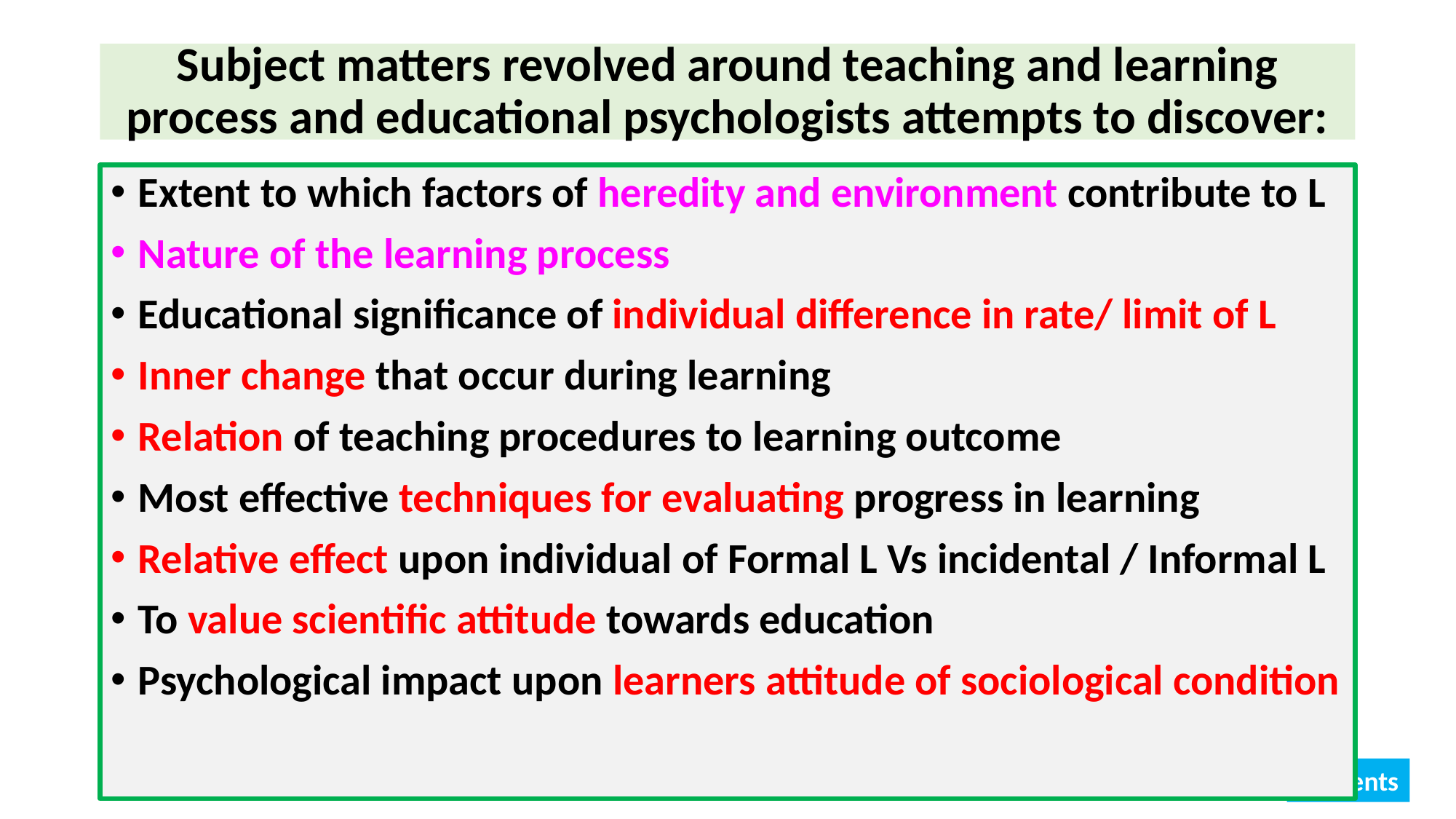

# Subject matters revolved around teaching and learning process and educational psychologists attempts to discover:
Extent to which factors of heredity and environment contribute to L
Nature of the learning process
Educational significance of individual difference in rate/ limit of L
Inner change that occur during learning
Relation of teaching procedures to learning outcome
Most effective techniques for evaluating progress in learning
Relative effect upon individual of Formal L Vs incidental / Informal L
To value scientific attitude towards education
Psychological impact upon learners attitude of sociological condition
9